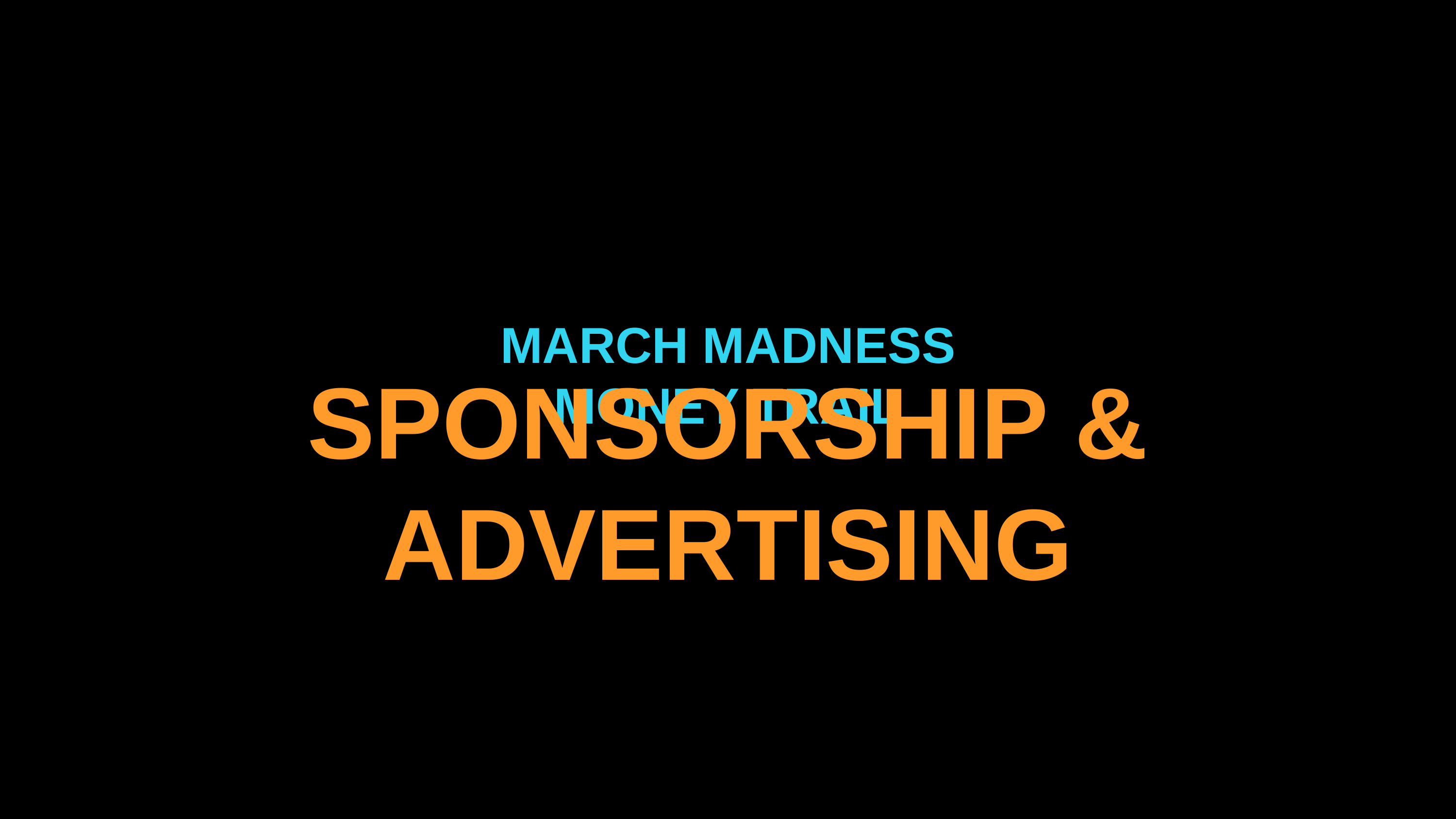

MARCH MADNESS MONEY ﻿TRAIL
SPONSORSHIP & ADVERTISING